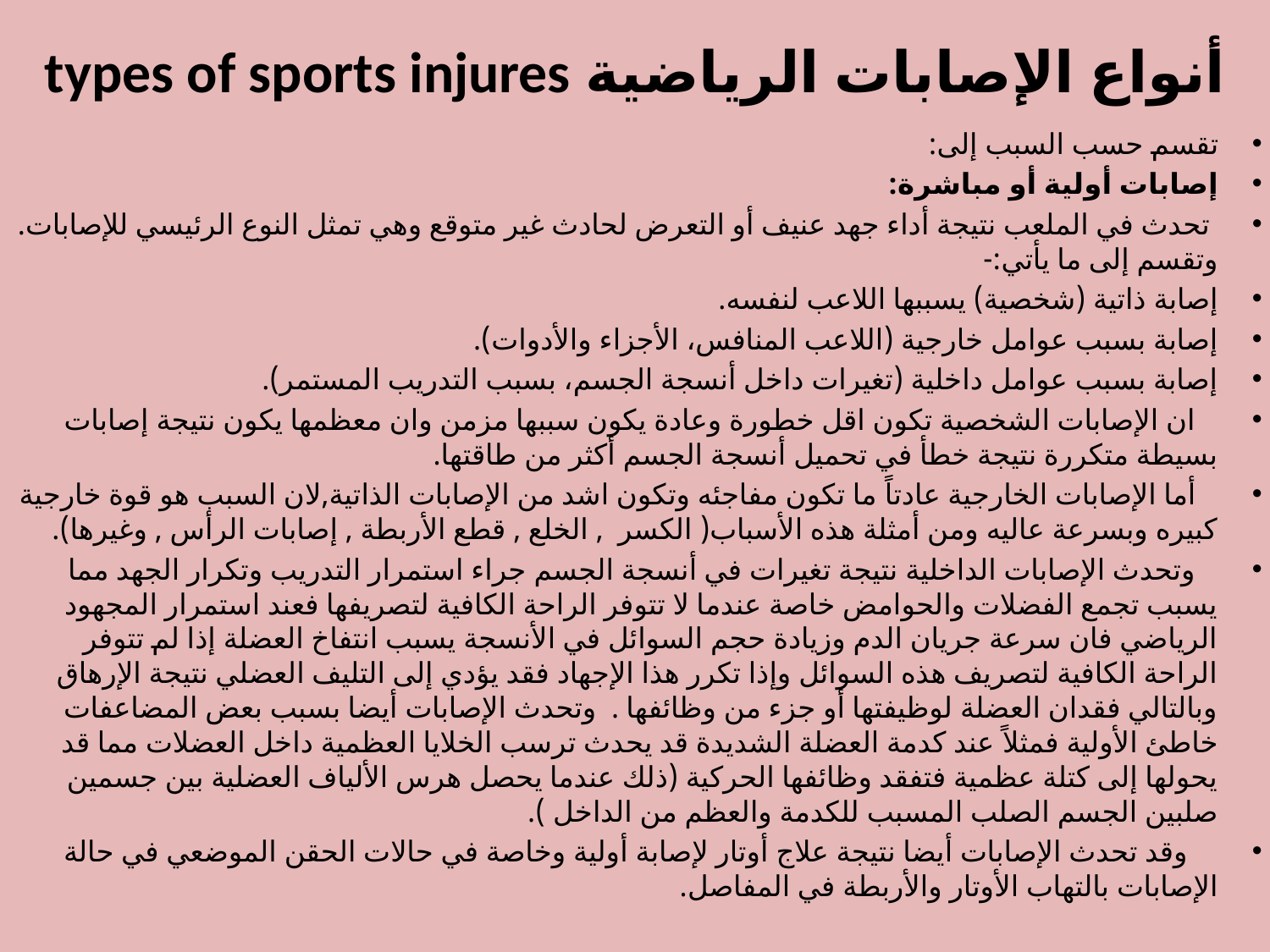

# أنواع الإصابات الرياضية types of sports injures
تقسم حسب السبب إلى:
إصابات أولية أو مباشرة:
 تحدث في الملعب نتيجة أداء جهد عنيف أو التعرض لحادث غير متوقع وهي تمثل النوع الرئيسي للإصابات. وتقسم إلى ما يأتي:-
إصابة ذاتية (شخصية) يسببها اللاعب لنفسه.
إصابة بسبب عوامل خارجية (اللاعب المنافس، الأجزاء والأدوات).
إصابة بسبب عوامل داخلية (تغيرات داخل أنسجة الجسم، بسبب التدريب المستمر).
   ان الإصابات الشخصية تكون اقل خطورة وعادة يكون سببها مزمن وان معظمها يكون نتيجة إصابات بسيطة متكررة نتيجة خطأ في تحميل أنسجة الجسم أكثر من طاقتها.
   أما الإصابات الخارجية عادتاً ما تكون مفاجئه وتكون اشد من الإصابات الذاتية,لان السبب هو قوة خارجية كبيره وبسرعة عاليه ومن أمثلة هذه الأسباب( الكسر  , الخلع , قطع الأربطة , إصابات الرأس , وغيرها).
   وتحدث الإصابات الداخلية نتيجة تغيرات في أنسجة الجسم جراء استمرار التدريب وتكرار الجهد مما يسبب تجمع الفضلات والحوامض خاصة عندما لا تتوفر الراحة الكافية لتصريفها فعند استمرار المجهود الرياضي فان سرعة جريان الدم وزيادة حجم السوائل في الأنسجة يسبب انتفاخ العضلة إذا لم تتوفر الراحة الكافية لتصريف هذه السوائل وإذا تكرر هذا الإجهاد فقد يؤدي إلى التليف العضلي نتيجة الإرهاق وبالتالي فقدان العضلة لوظيفتها أو جزء من وظائفها .  وتحدث الإصابات أيضا بسبب بعض المضاعفات خاطئ الأولية فمثلاً عند كدمة العضلة الشديدة قد يحدث ترسب الخلايا العظمية داخل العضلات مما قد يحولها إلى كتلة عظمية فتفقد وظائفها الحركية (ذلك عندما يحصل هرس الألياف العضلية بين جسمين صلبين الجسم الصلب المسبب للكدمة والعظم من الداخل ).
    وقد تحدث الإصابات أيضا نتيجة علاج أوتار لإصابة أولية وخاصة في حالات الحقن الموضعي في حالة الإصابات بالتهاب الأوتار والأربطة في المفاصل.